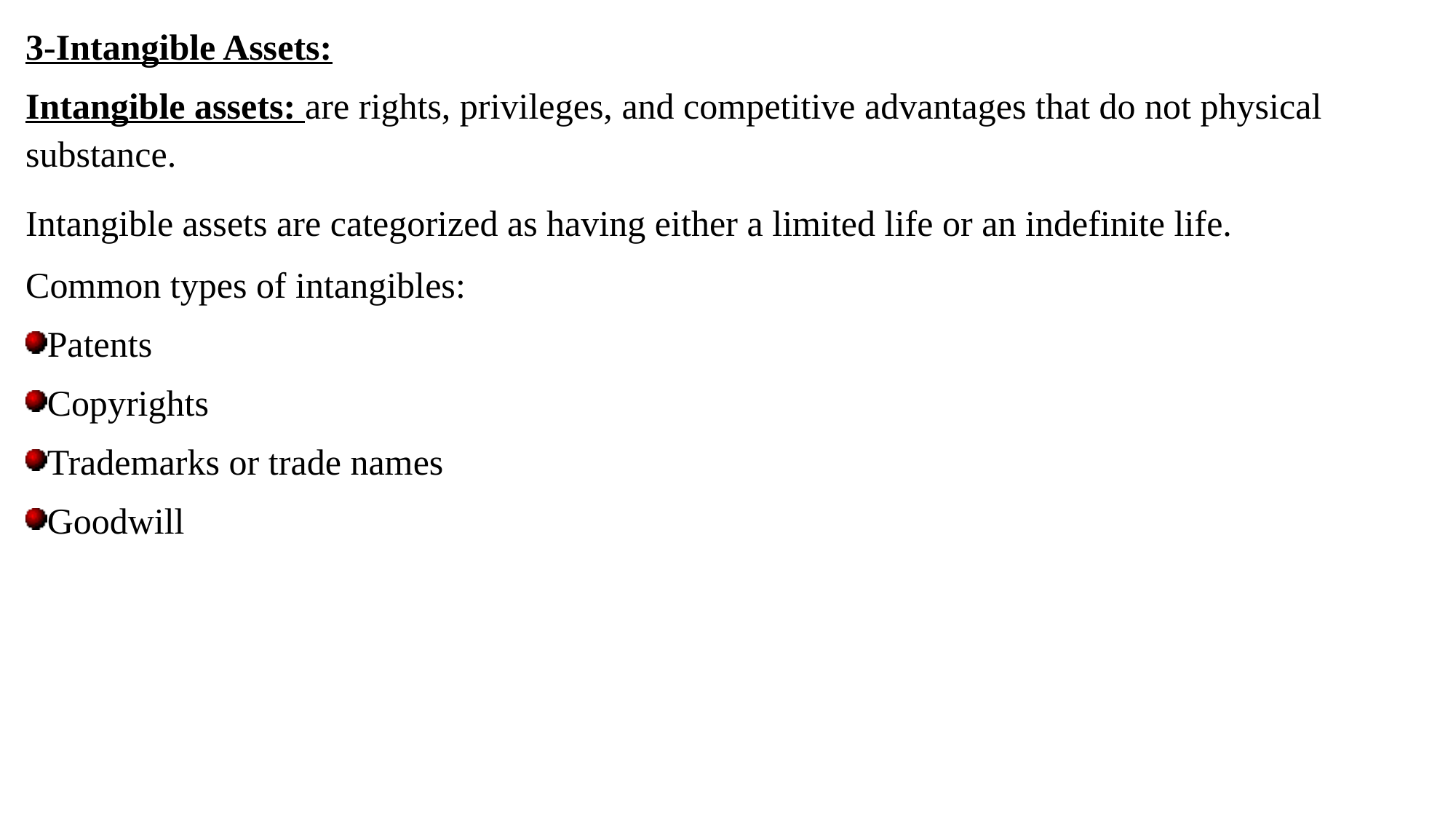

3-Intangible Assets:
Intangible assets: are rights, privileges, and competitive advantages that do not physical substance.
Intangible assets are categorized as having either a limited life or an indefinite life.
Common types of intangibles:
Patents
Copyrights
Trademarks or trade names
Goodwill